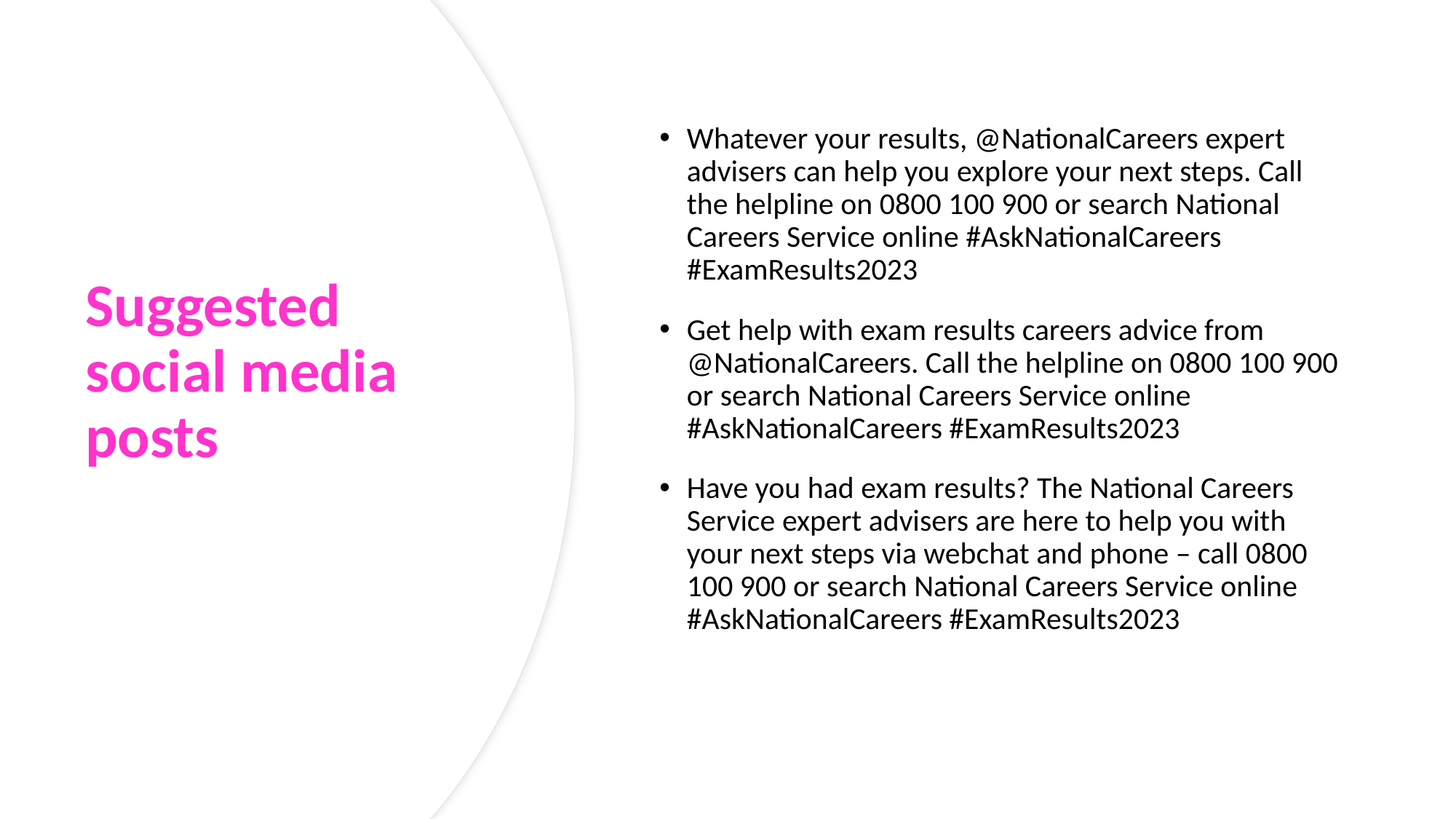

Whatever your results, @NationalCareers expert advisers can help you explore your next steps. Call the helpline on 0800 100 900 or search National Careers Service online #AskNationalCareers #ExamResults2023
Get help with exam results careers advice from @NationalCareers. Call the helpline on 0800 100 900 or search National Careers Service online #AskNationalCareers #ExamResults2023
Have you had exam results? The National Careers Service expert advisers are here to help you with your next steps via webchat and phone – call 0800 100 900 or search National Careers Service online #AskNationalCareers #ExamResults2023

# Suggested social media posts